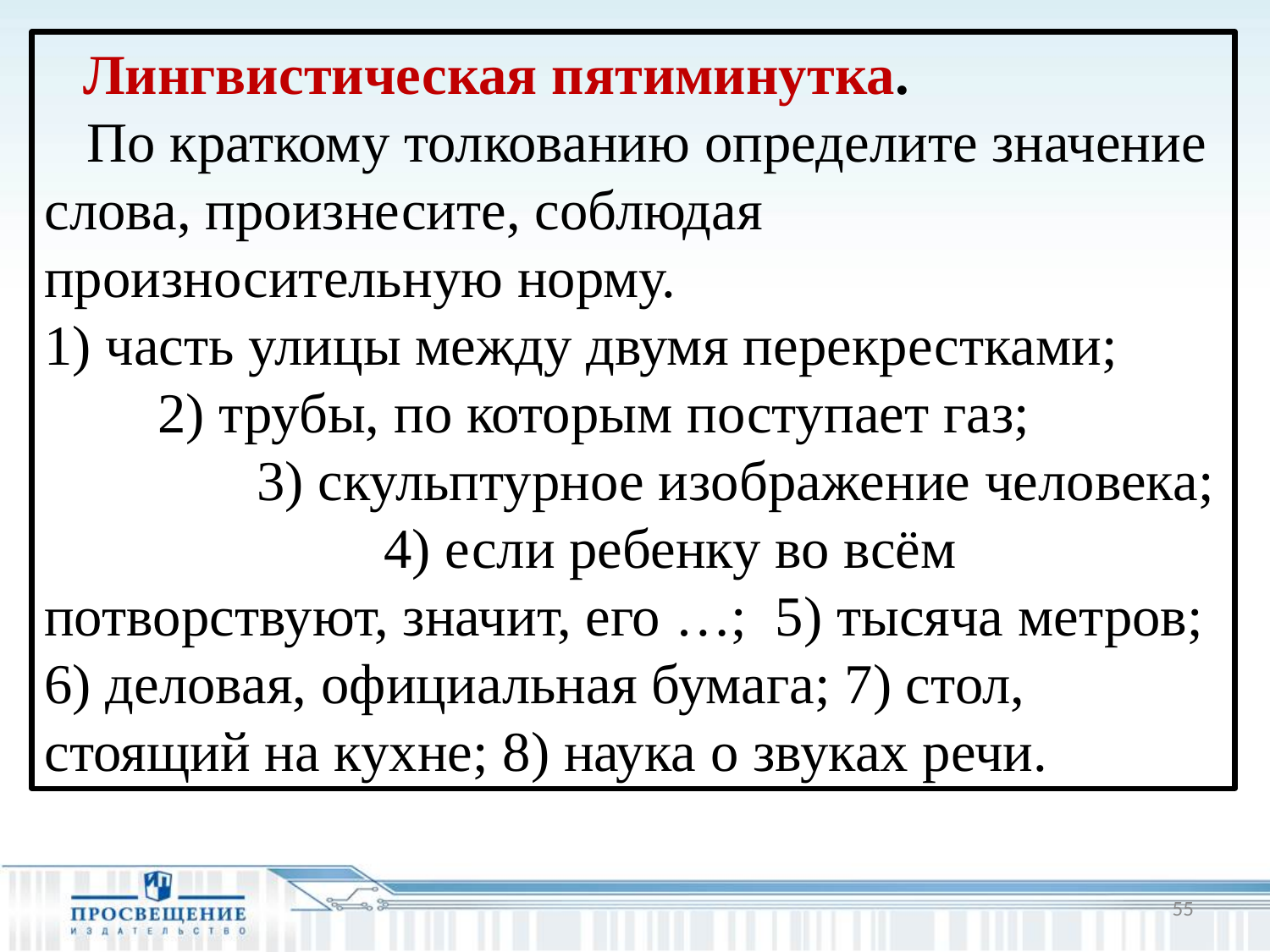

Лингвистическая пятиминутка.                          По краткому толкованию определите значение слова, произнесите, соблюдая произносительную норму.
1) часть улицы между двумя перекрестками;                2) трубы, по которым поступает газ;                             3) скульптурное изображение человека;                         4) если ребенку во всём потворствуют, значит, его …;  5) тысяча метров; 6) деловая, официальная бумага; 7) стол, стоящий на кухне; 8) наука о звуках речи.

55